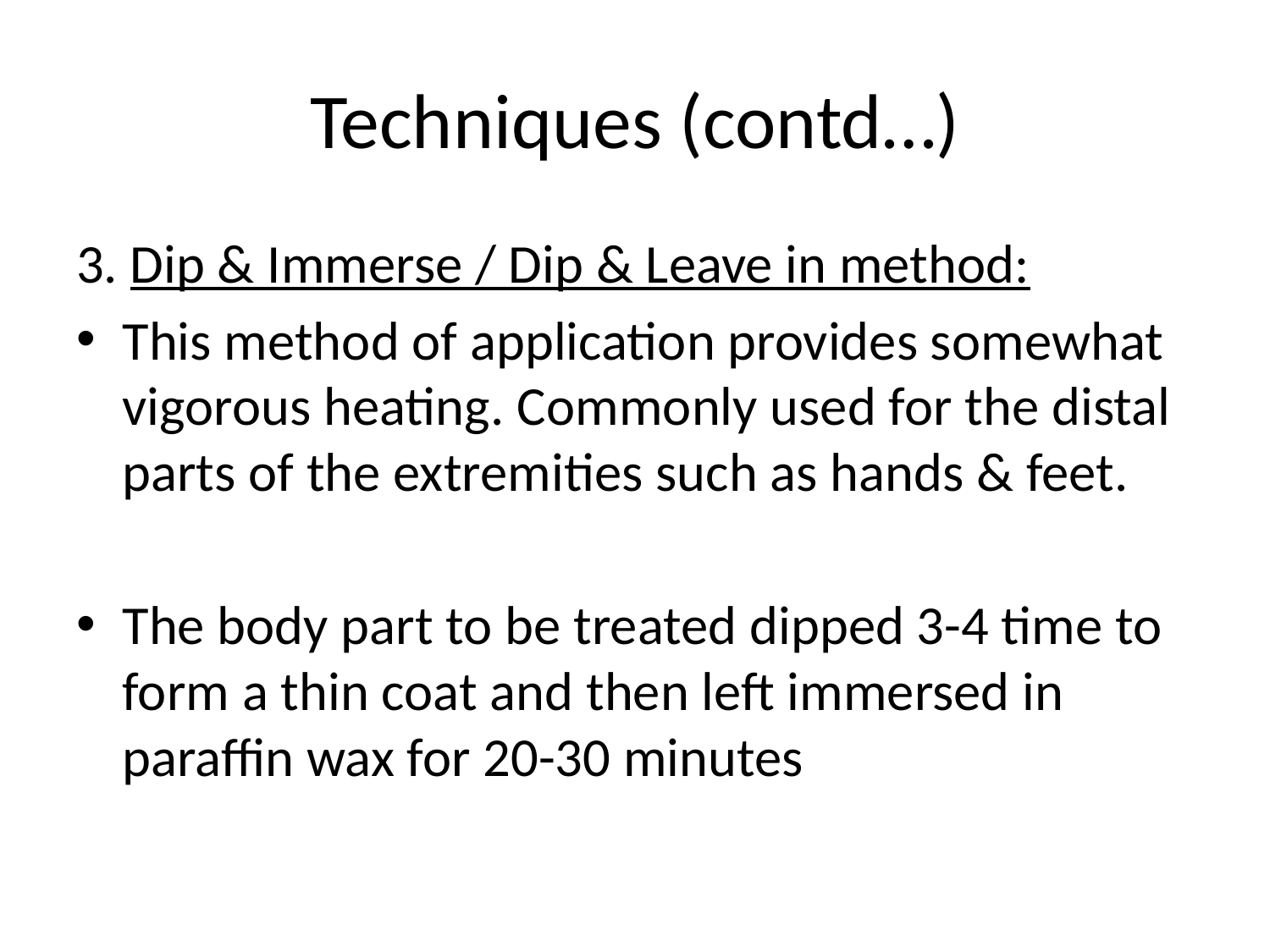

# Techniques (contd…)
3. Dip & Immerse / Dip & Leave in method:
This method of application provides somewhat vigorous heating. Commonly used for the distal parts of the extremities such as hands & feet.

The body part to be treated dipped 3-4 time to form a thin coat and then left immersed in paraffin wax for 20-30 minutes